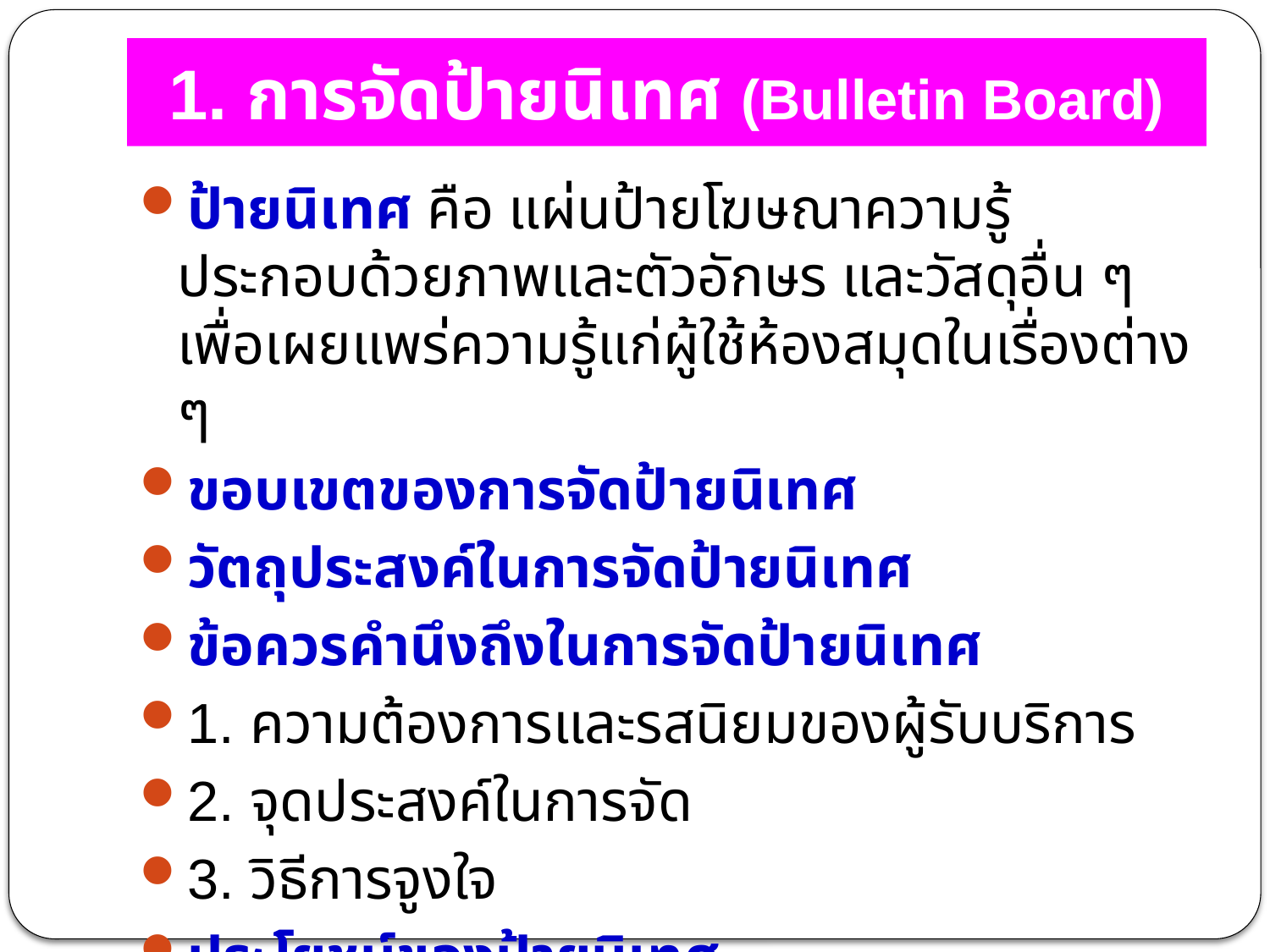

# 1. การจัดป้ายนิเทศ (Bulletin Board)
ป้ายนิเทศ คือ แผ่นป้ายโฆษณาความรู้ ประกอบด้วยภาพและตัวอักษร และวัสดุอื่น ๆ เพื่อเผยแพร่ความรู้แก่ผู้ใช้ห้องสมุดในเรื่องต่าง ๆ
ขอบเขตของการจัดป้ายนิเทศ
วัตถุประสงค์ในการจัดป้ายนิเทศ
ข้อควรคำนึงถึงในการจัดป้ายนิเทศ
1. ความต้องการและรสนิยมของผู้รับบริการ
2. จุดประสงค์ในการจัด
3. วิธีการจูงใจ
ประโยชน์ของป้ายนิเทศ